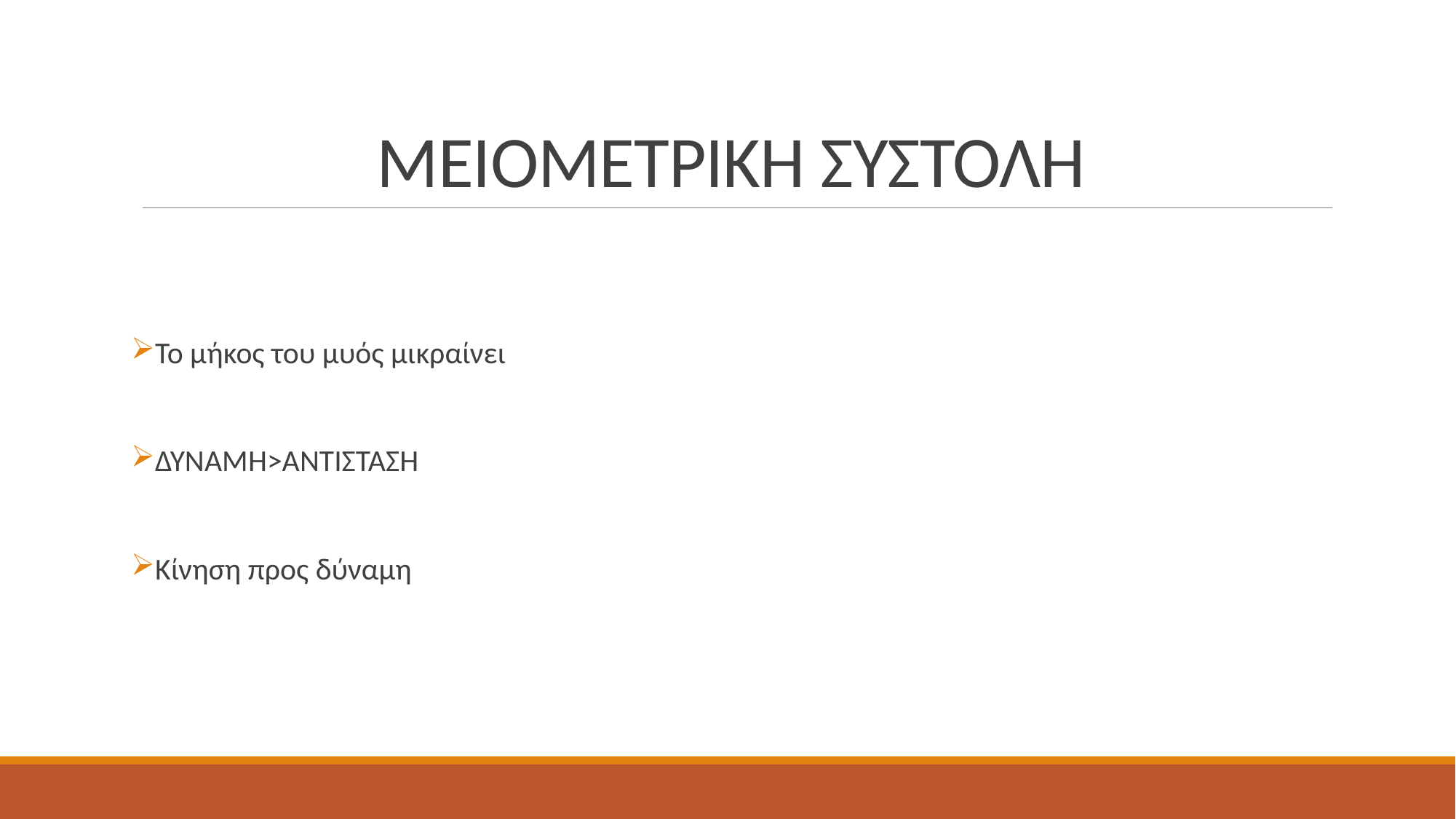

# ΜΕΙΟΜΕΤΡΙΚΗ ΣΥΣΤΟΛΗ

Το μήκος του μυός μικραίνει

ΔΥΝΑΜΗ>ΑΝΤΙΣΤΑΣΗ

Κίνηση προς δύναμη